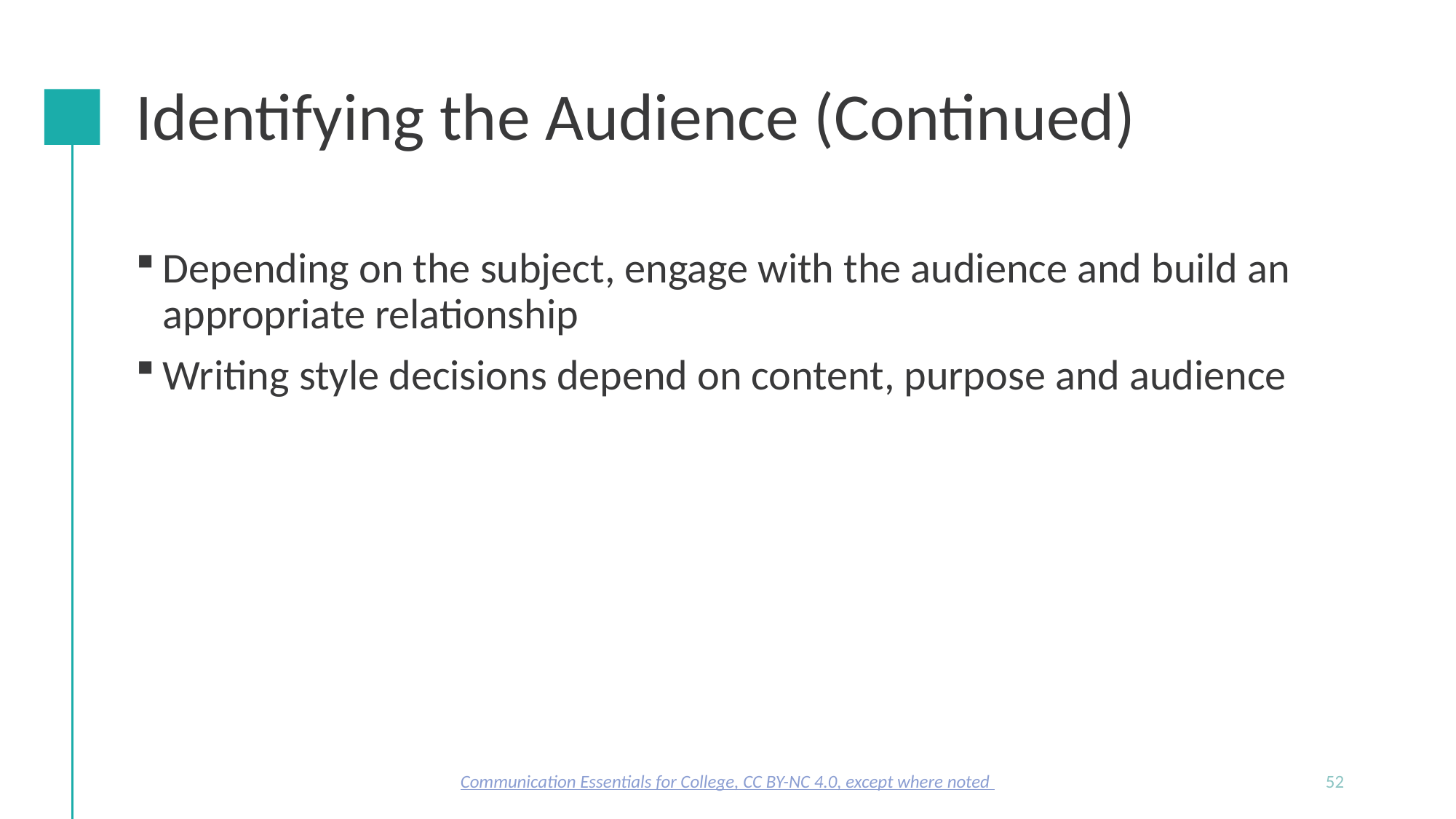

# Identifying the Audience (Continued)
Depending on the subject, engage with the audience and build an appropriate relationship
Writing style decisions depend on content, purpose and audience

Communication Essentials for College, CC BY-NC 4.0, except where noted
52